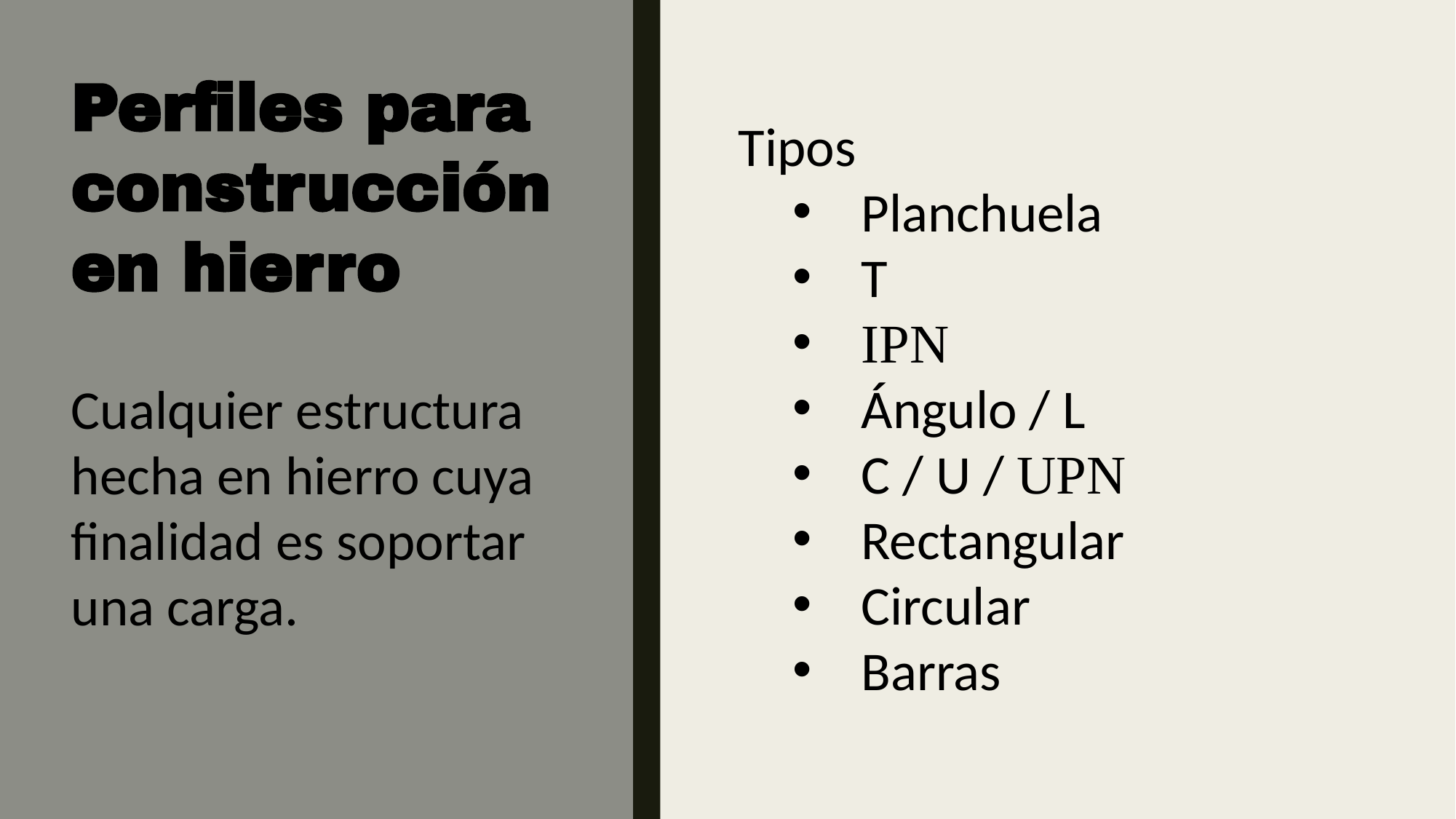

Perfiles para construcción en hierro
Tipos
Planchuela
T
IPN
Ángulo / L
C / U / UPN
Rectangular
Circular
Barras

Cualquier estructura hecha en hierro cuya finalidad es soportar una carga.